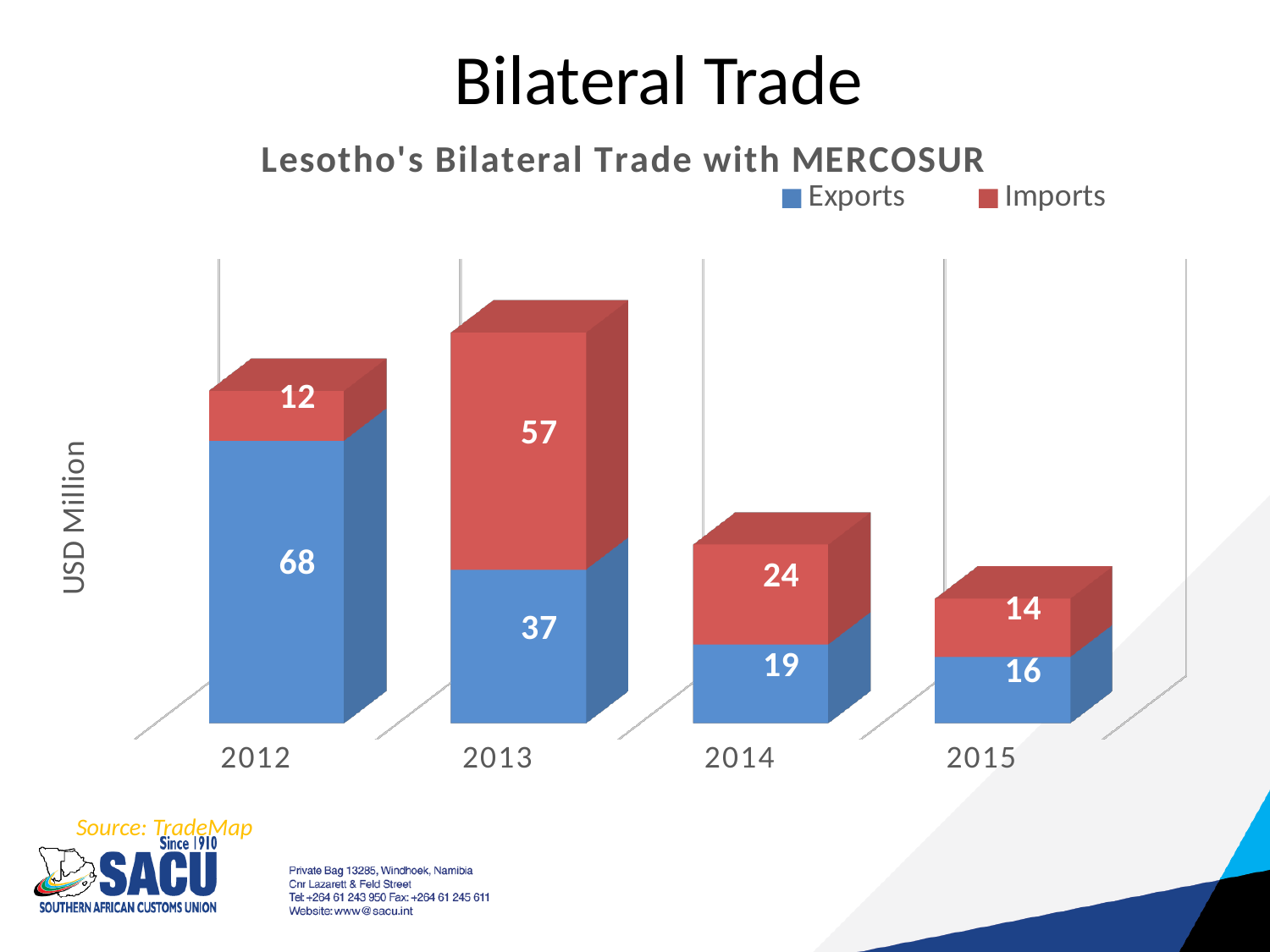

# Bilateral Trade

[unsupported chart]

Source: TradeMap